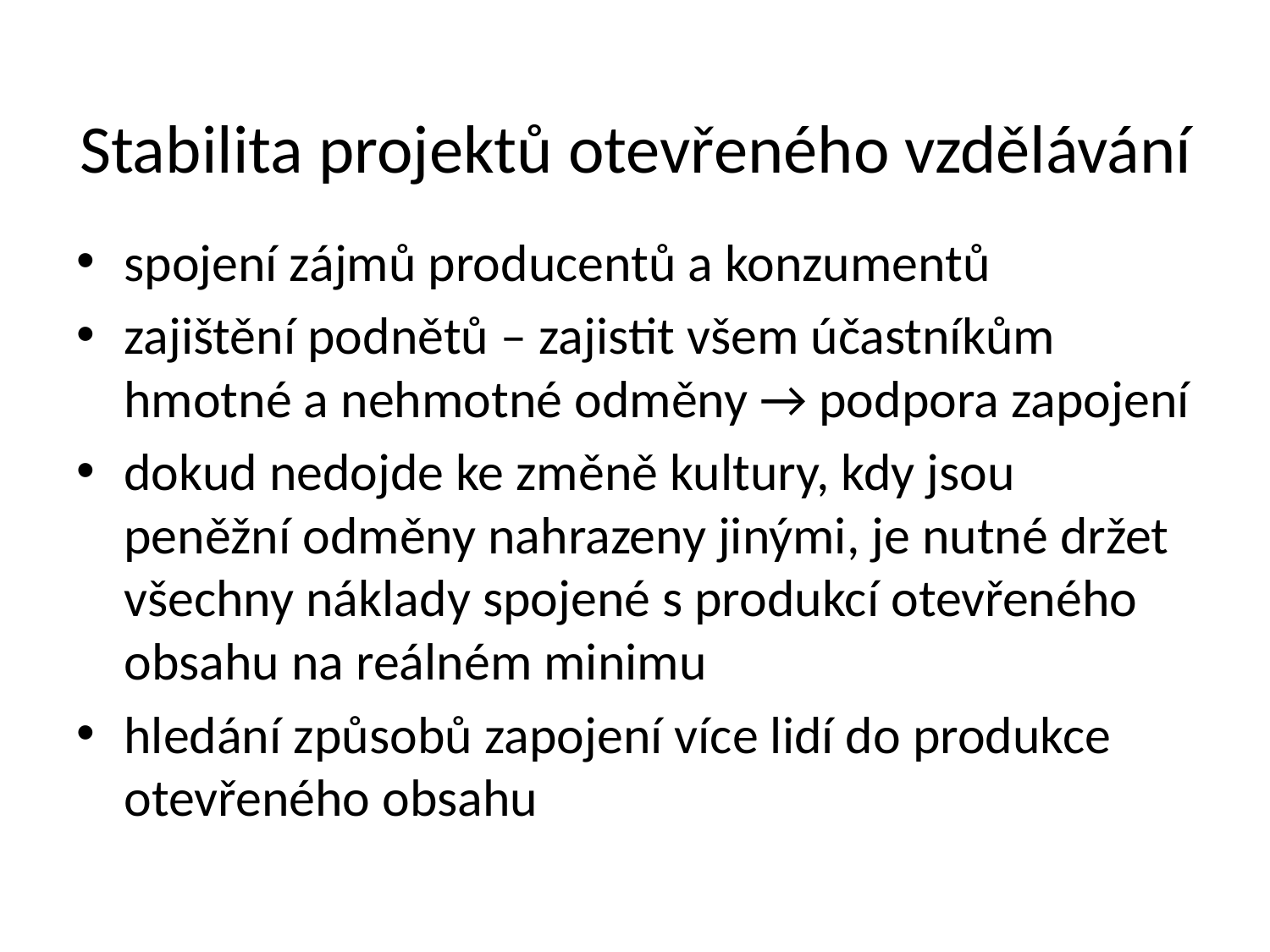

# Stabilita projektů otevřeného vzdělávání
spojení zájmů producentů a konzumentů
zajištění podnětů – zajistit všem účastníkům hmotné a nehmotné odměny → podpora zapojení
dokud nedojde ke změně kultury, kdy jsou peněžní odměny nahrazeny jinými, je nutné držet všechny náklady spojené s produkcí otevřeného obsahu na reálném minimu
hledání způsobů zapojení více lidí do produkce otevřeného obsahu